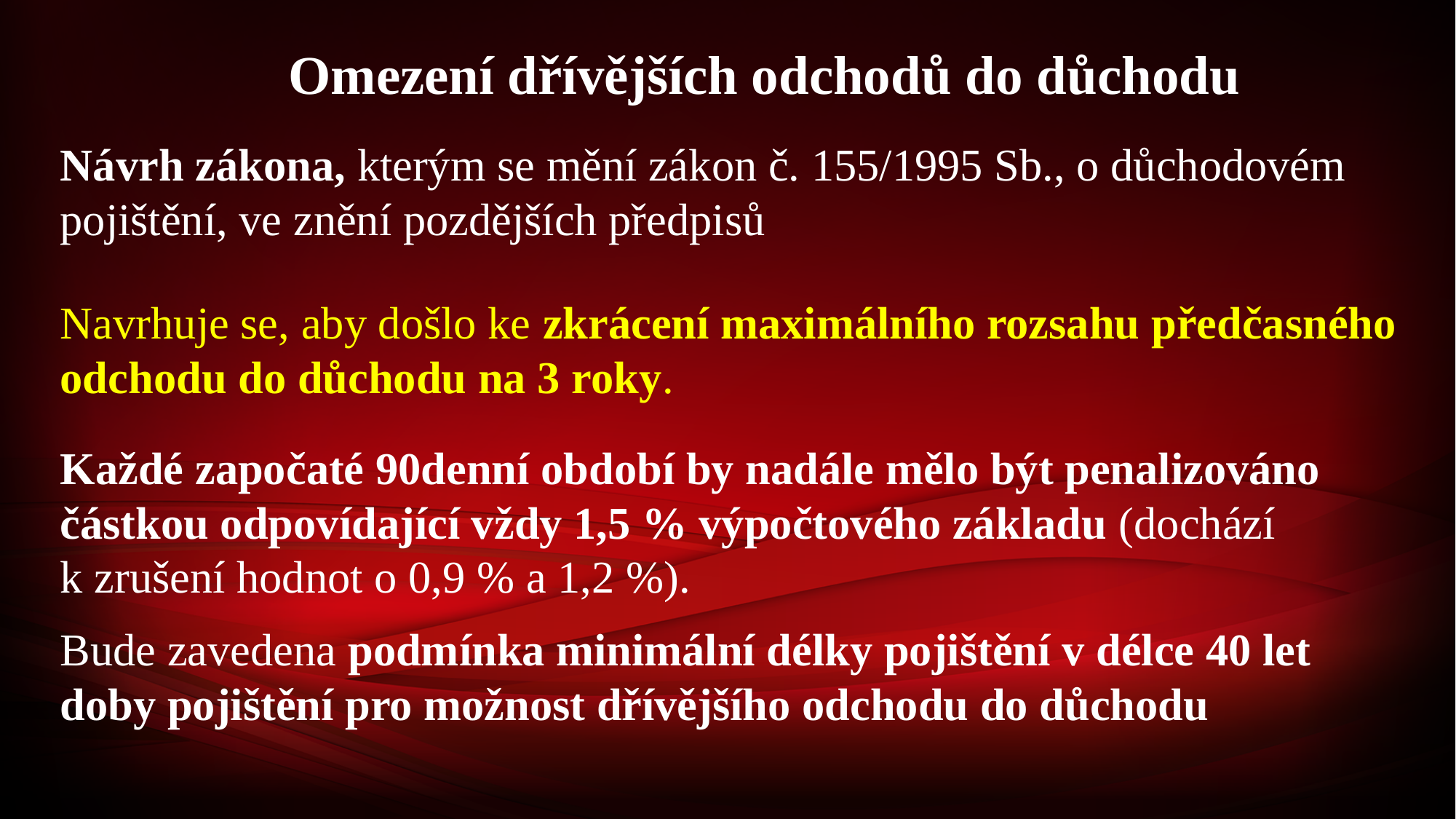

Omezení dřívějších odchodů do důchodu
Návrh zákona, kterým se mění zákon č. 155/1995 Sb., o důchodovém pojištění, ve znění pozdějších předpisů
Navrhuje se, aby došlo ke zkrácení maximálního rozsahu předčasného odchodu do důchodu na 3 roky.
Každé započaté 90denní období by nadále mělo být penalizováno částkou odpovídající vždy 1,5 % výpočtového základu (dochází k zrušení hodnot o 0,9 % a 1,2 %).

Bude zavedena podmínka minimální délky pojištění v délce 40 let doby pojištění pro možnost dřívějšího odchodu do důchodu